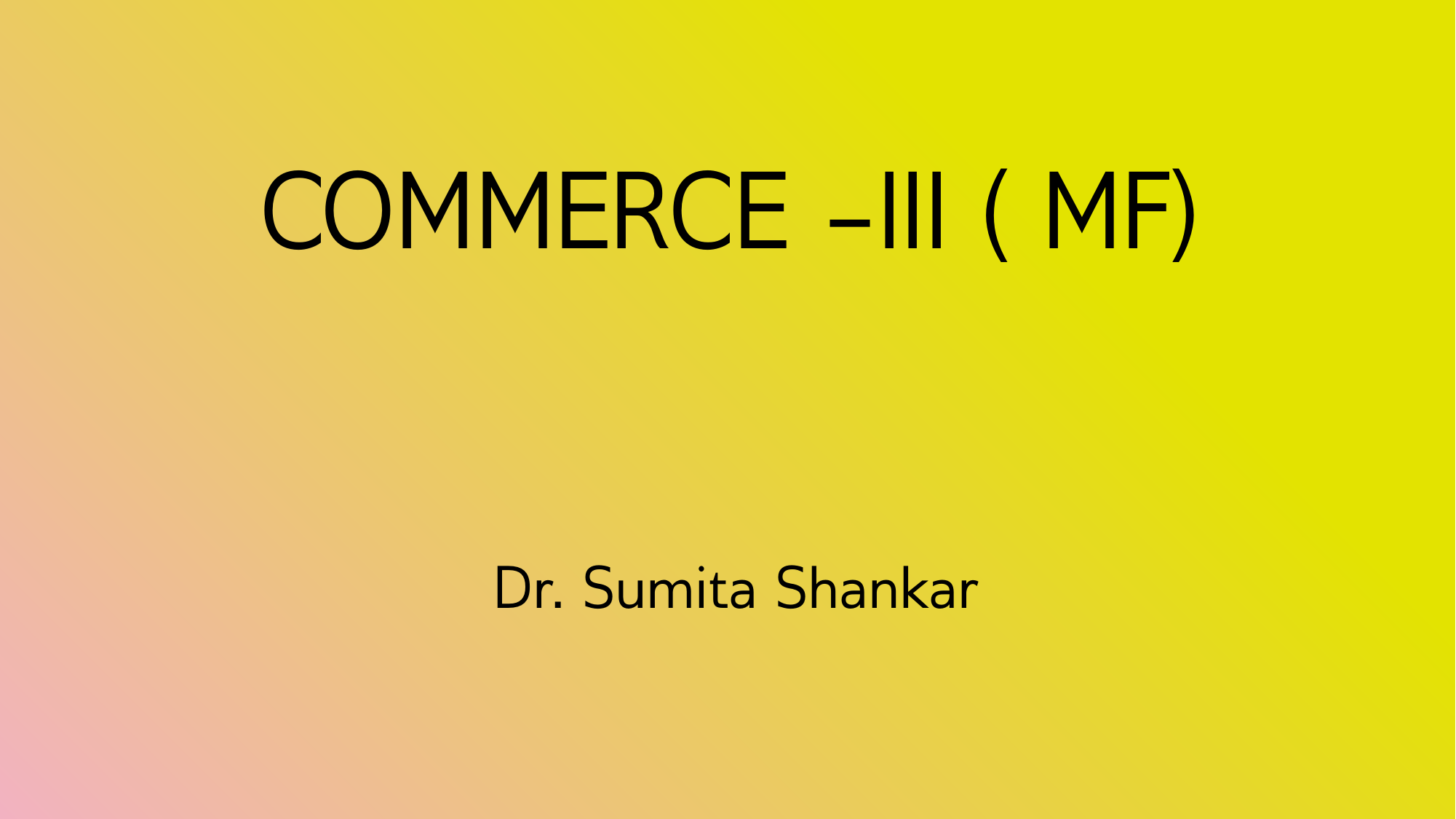

# COMMERCE –III ( MF)

Dr. Sumita Shankar